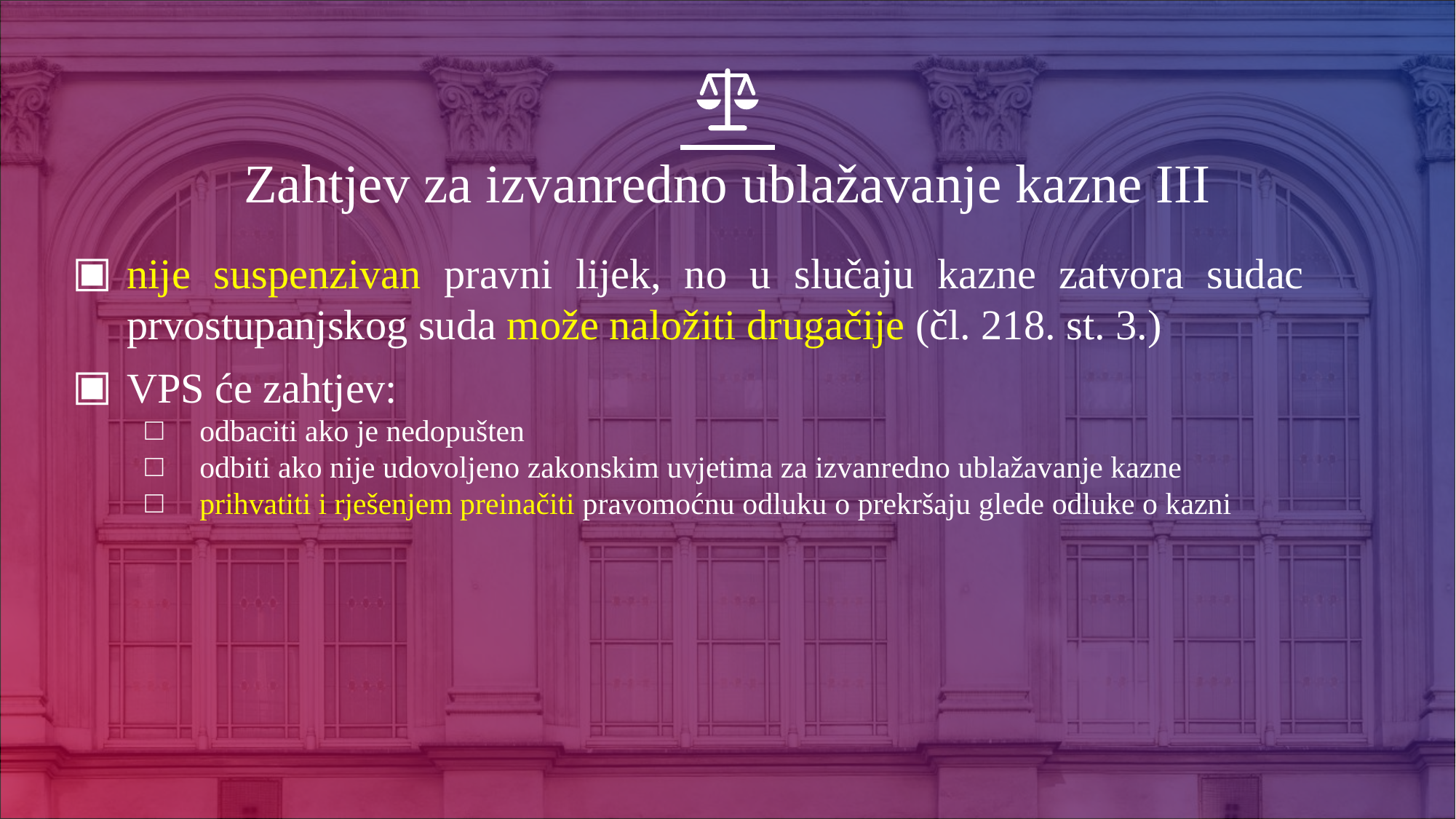

# Zahtjev za izvanredno ublažavanje kazne III
nije suspenzivan pravni lijek, no u slučaju kazne zatvora sudac prvostupanjskog suda može naložiti drugačije (čl. 218. st. 3.)
VPS će zahtjev:
odbaciti ako je nedopušten
odbiti ako nije udovoljeno zakonskim uvjetima za izvanredno ublažavanje kazne
prihvatiti i rješenjem preinačiti pravomoćnu odluku o prekršaju glede odluke o kazni